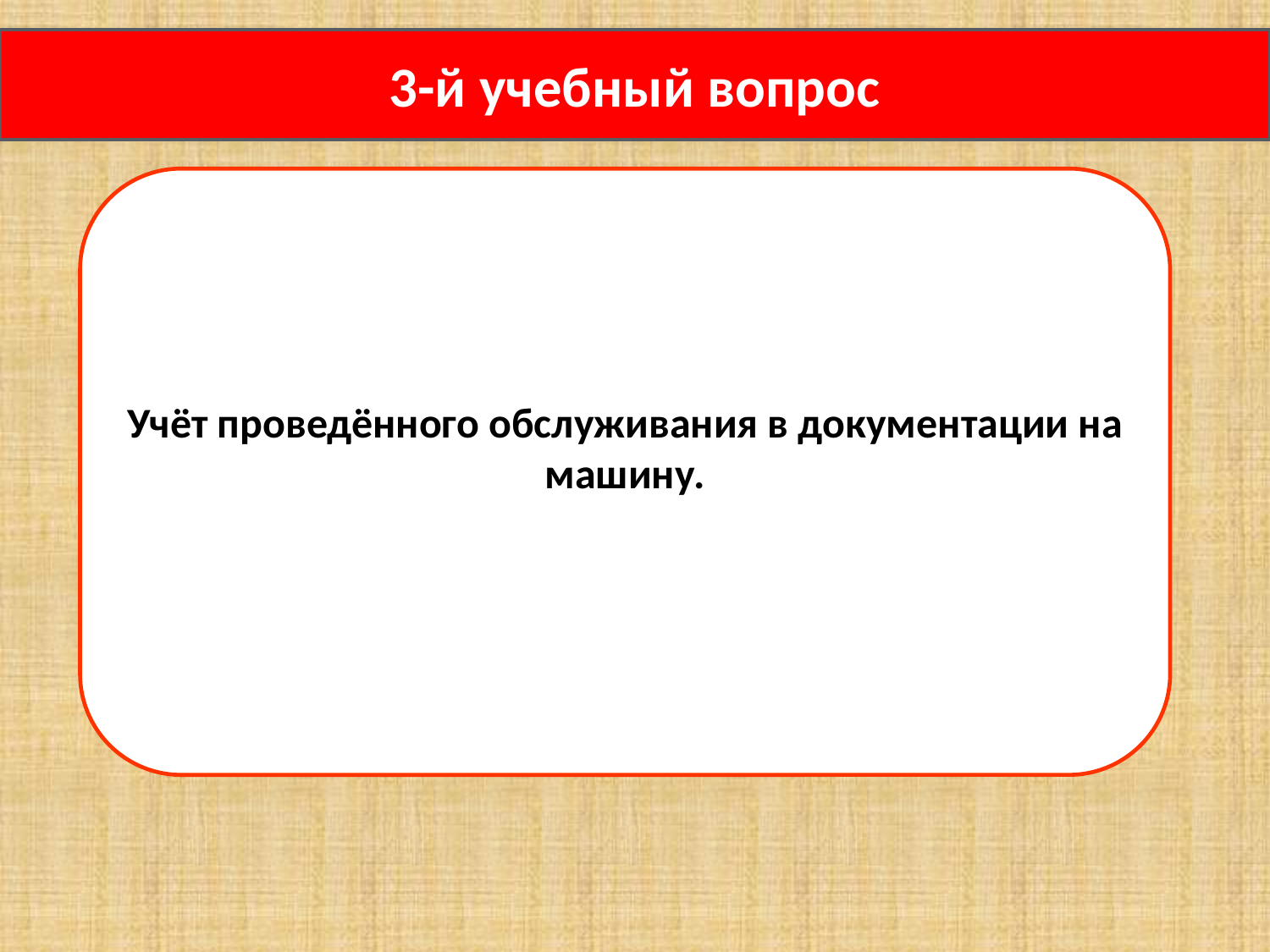

3-й учебный вопрос
Учёт проведённого обслуживания в документации на машину.